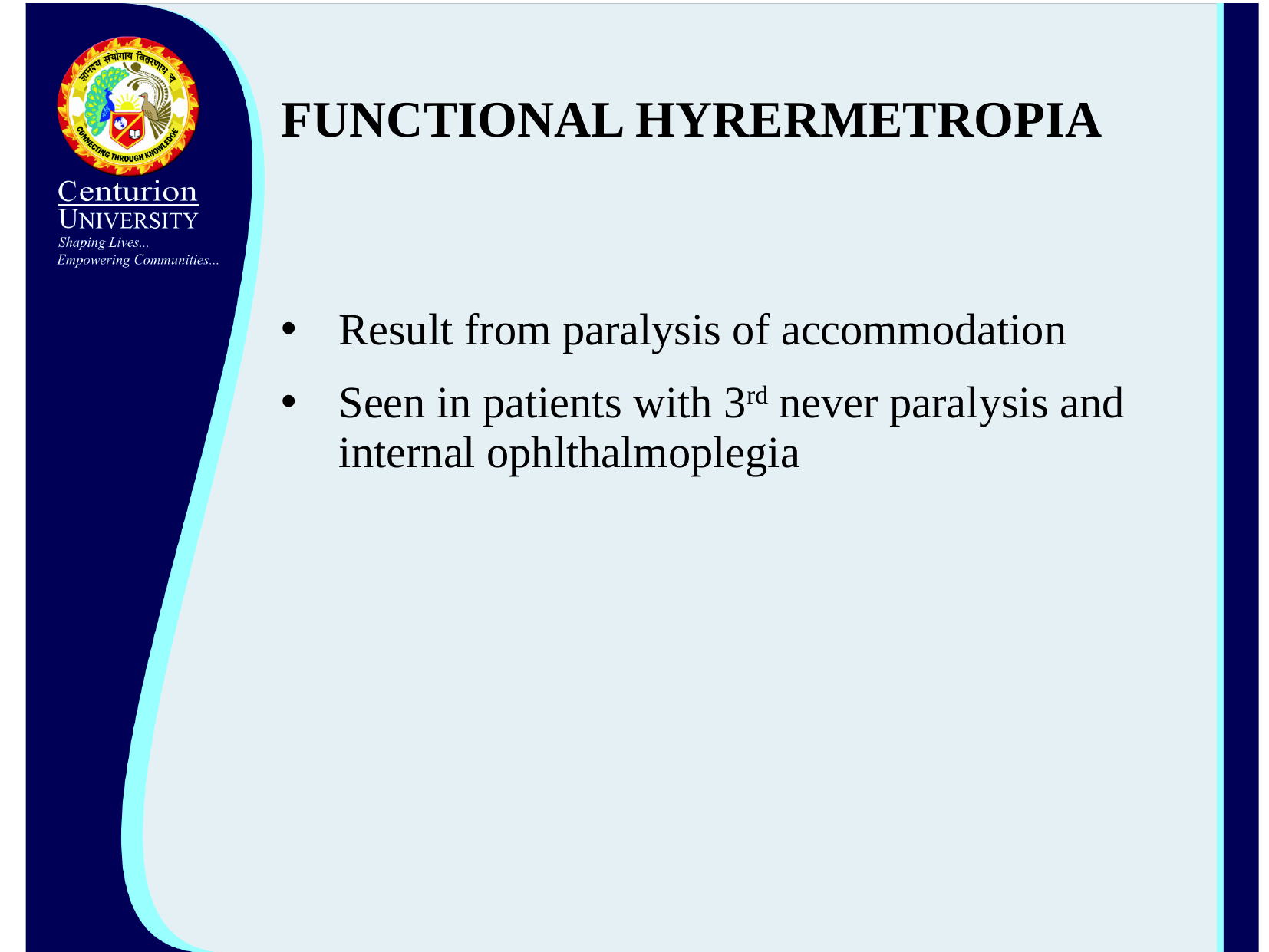

# FUNCTIONAL HYRERMETROPIA
Result from paralysis of accommodation
Seen in patients with 3rd never paralysis and internal ophlthalmoplegia